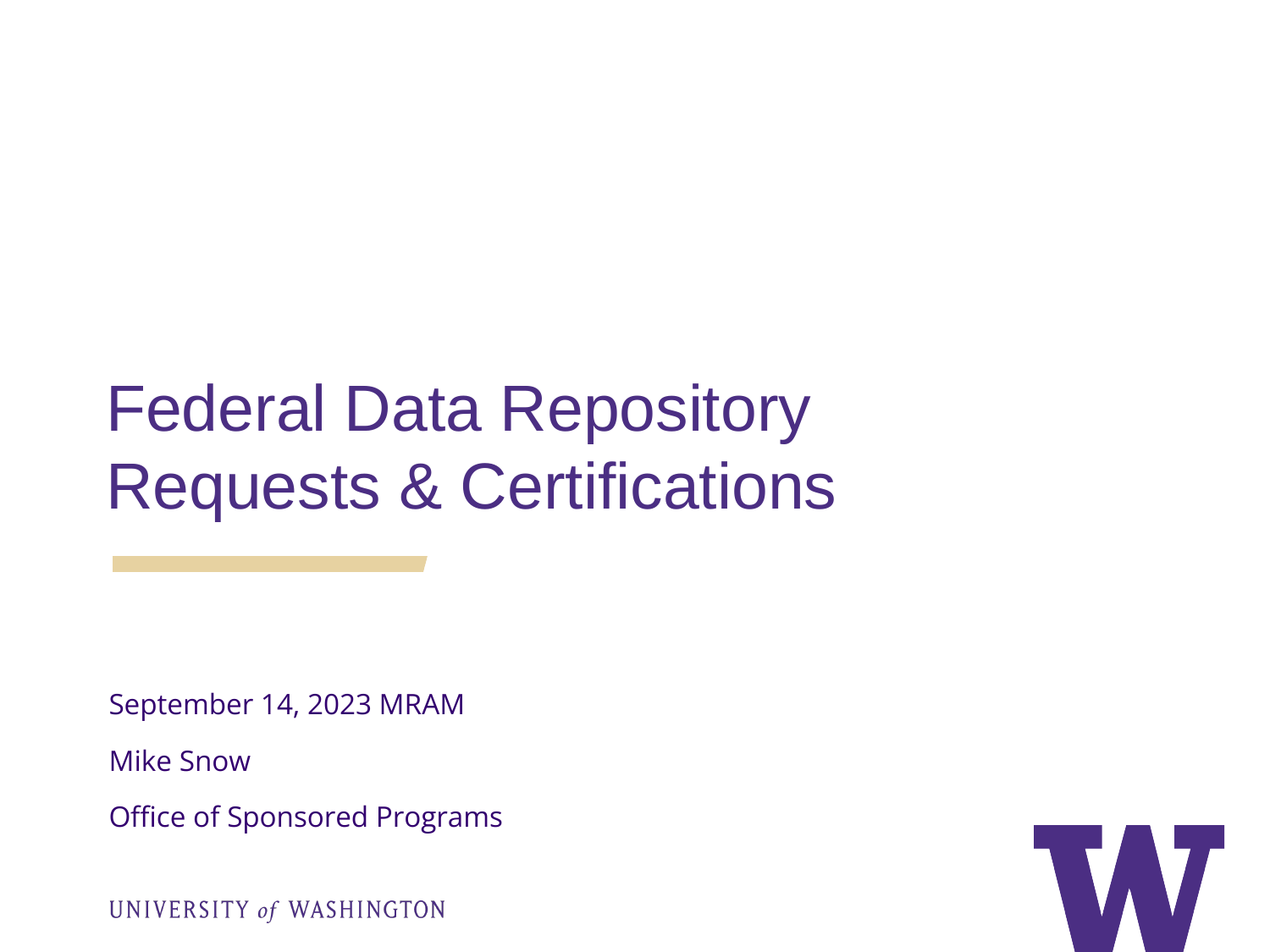

Federal Data Repository Requests & Certifications
September 14, 2023 MRAM
Mike Snow
Office of Sponsored Programs